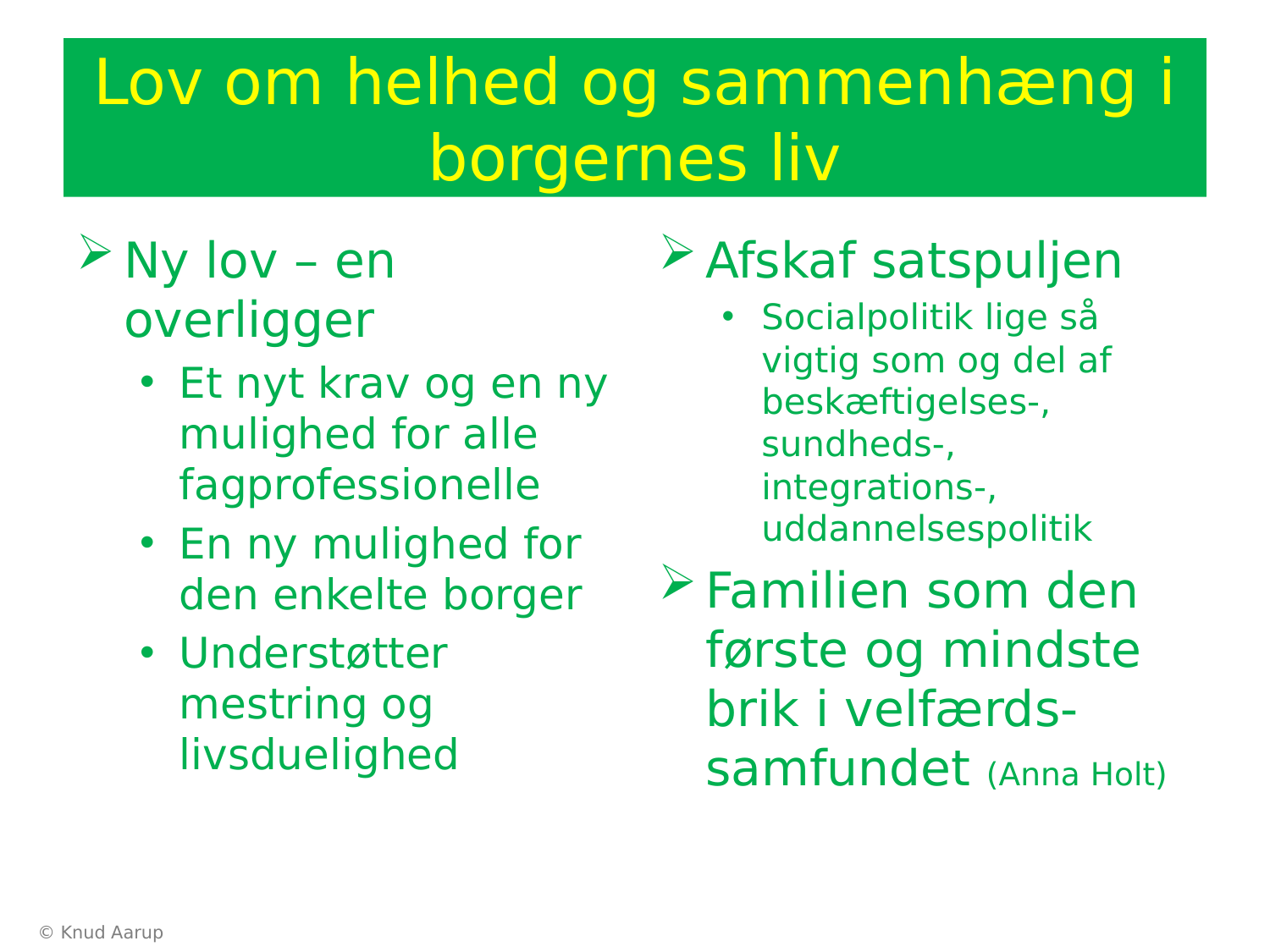

# Lov om helhed og sammenhæng i borgernes liv
Ny lov – en overligger
Et nyt krav og en ny mulighed for alle fagprofessionelle
En ny mulighed for den enkelte borger
Understøtter mestring og livsduelighed

Afskaf satspuljen
Socialpolitik lige så vigtig som og del af beskæftigelses-, sundheds-, integrations-, uddannelsespolitik
Familien som den første og mindste brik i velfærds-samfundet (Anna Holt)

© Knud Aarup